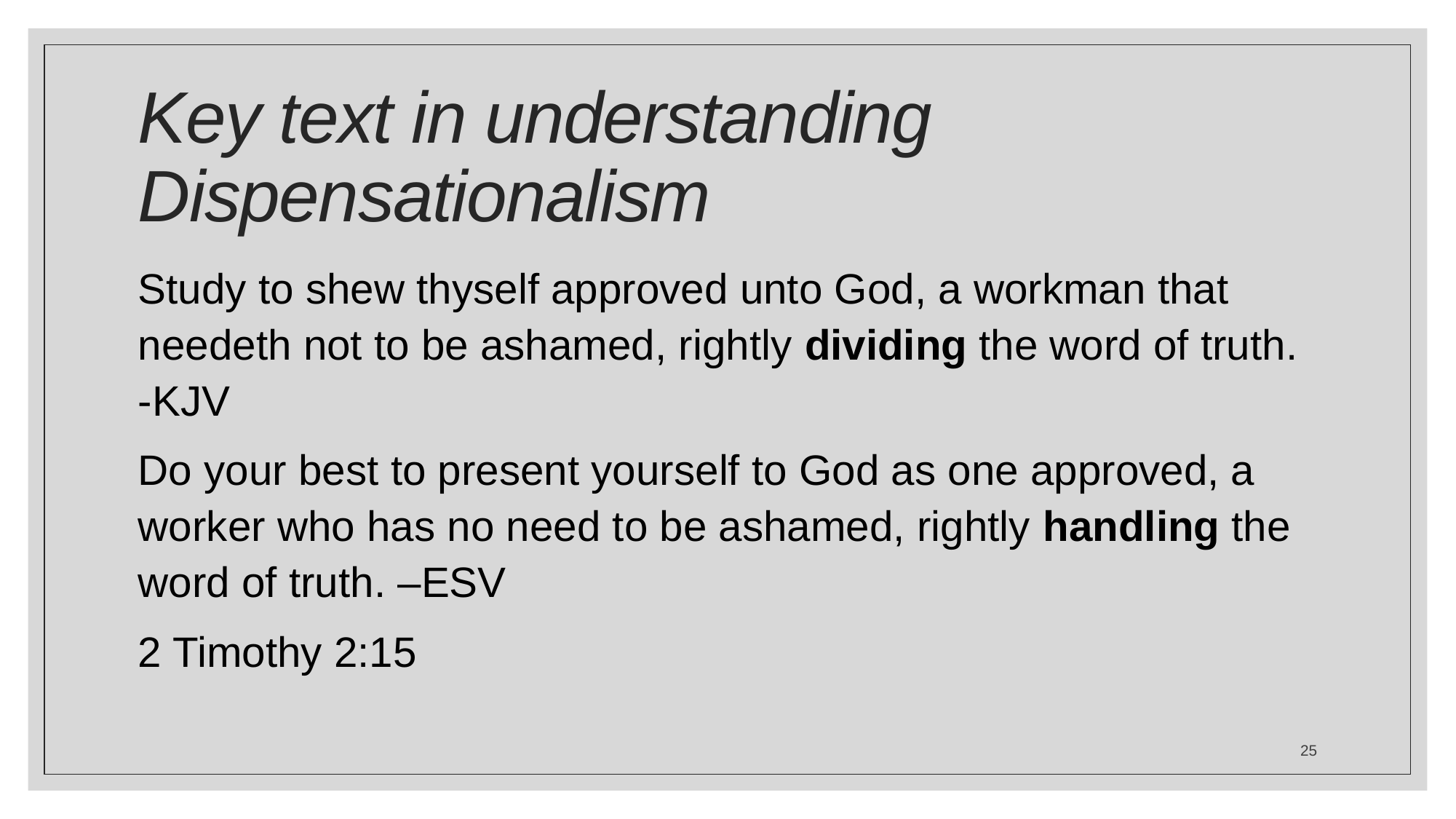

# Key text in understanding Dispensationalism
Study to shew thyself approved unto God, a workman that needeth not to be ashamed, rightly dividing the word of truth. -KJV
Do your best to present yourself to God as one approved, a worker who has no need to be ashamed, rightly handling the word of truth. –ESV
2 Timothy 2:15
25